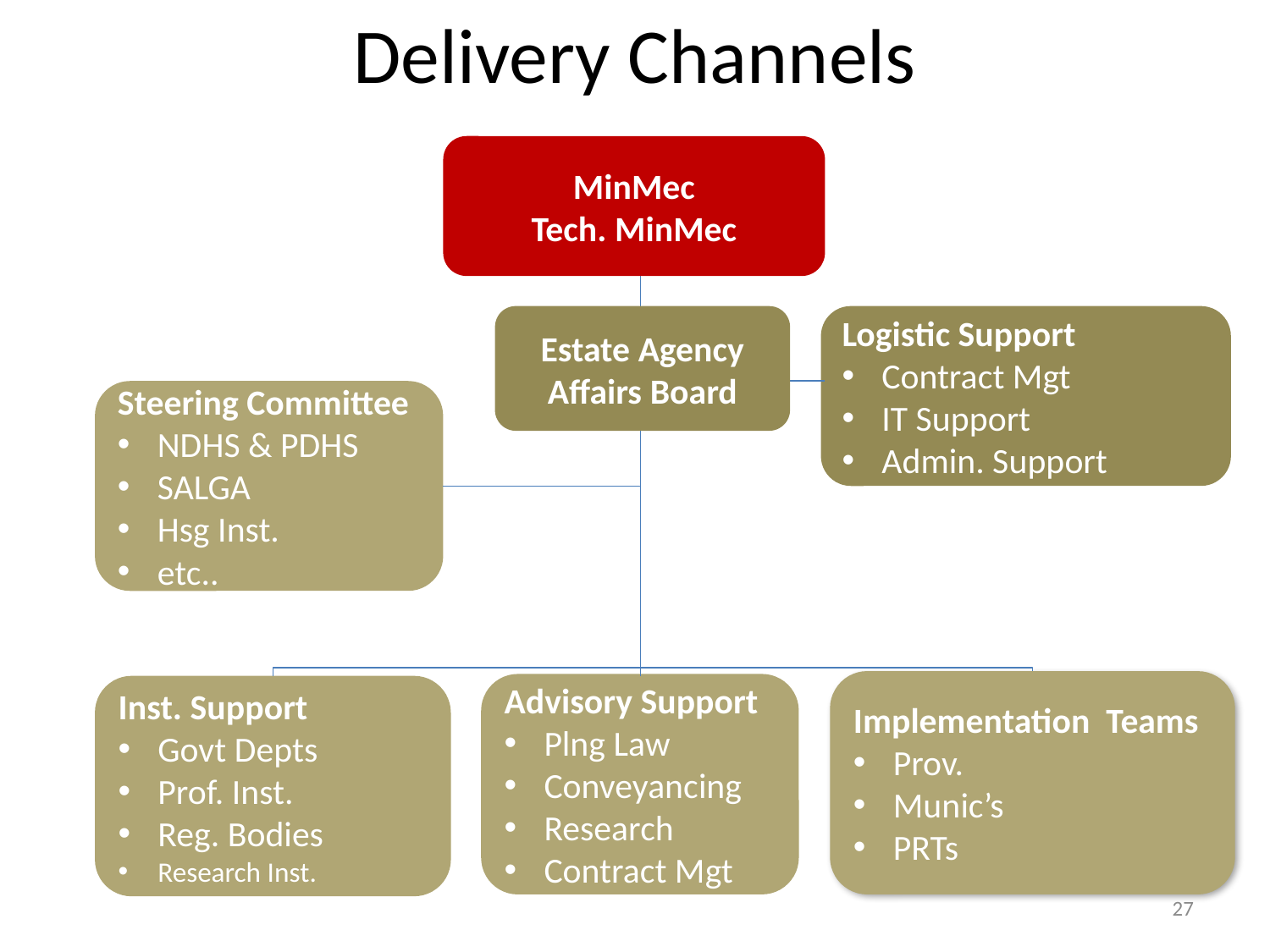

Delivery Channels
MinMec
Tech. MinMec
Estate Agency Affairs Board
Logistic Support
Contract Mgt
IT Support
Admin. Support
Steering Committee
NDHS & PDHS
SALGA
Hsg Inst.
etc..
Implementation  Teams
Prov.
Munic’s
PRTs
Advisory Support
Plng Law
Conveyancing
Research
Contract Mgt
Inst. Support
Govt Depts
Prof. Inst.
Reg. Bodies
Research Inst.
27